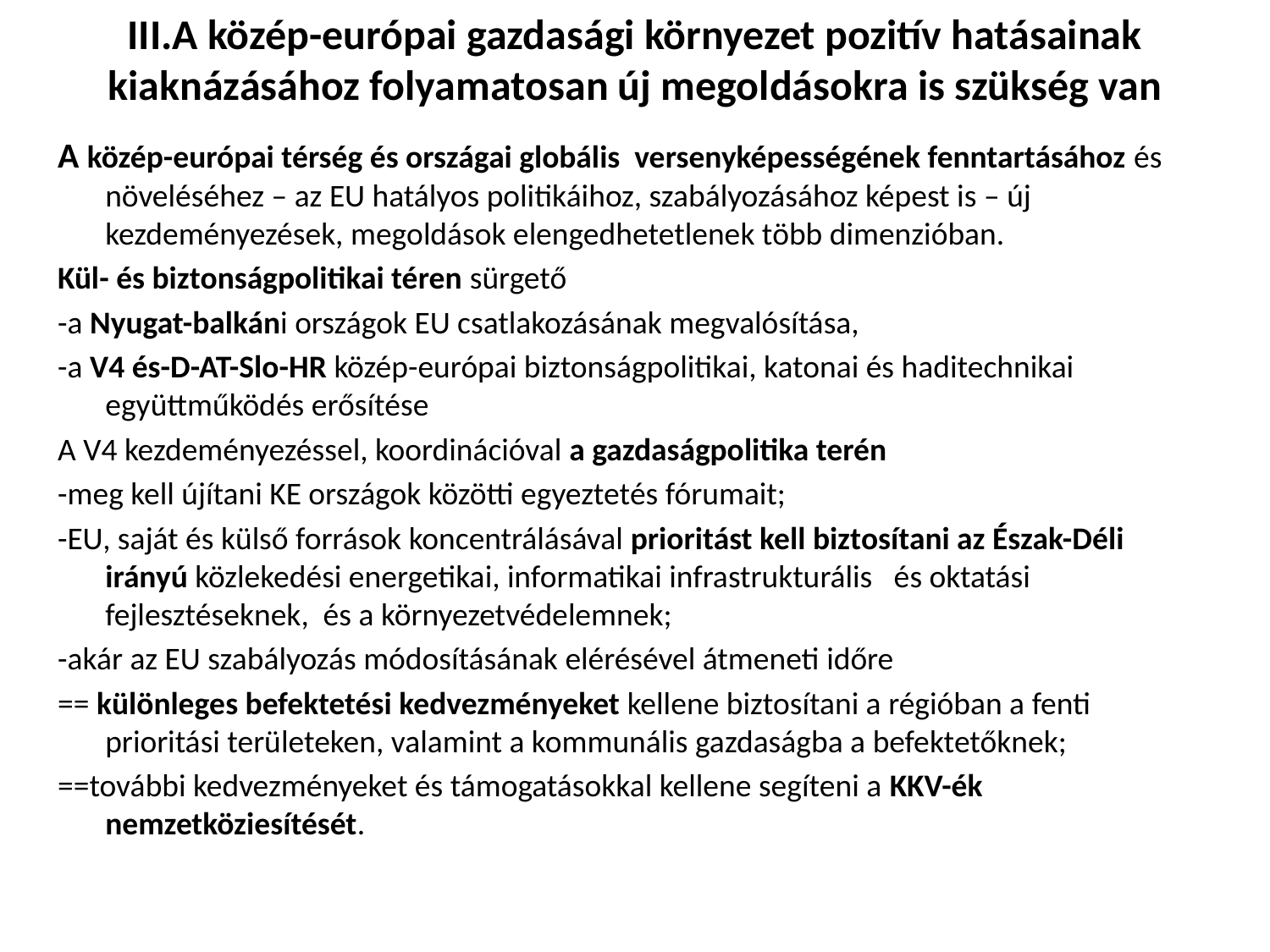

# III.A közép-európai gazdasági környezet pozitív hatásainak kiaknázásához folyamatosan új megoldásokra is szükség van
A közép-európai térség és országai globális  versenyképességének fenntartásához és növeléséhez – az EU hatályos politikáihoz, szabályozásához képest is – új kezdeményezések, megoldások elengedhetetlenek több dimenzióban.
Kül- és biztonságpolitikai téren sürgető
-a Nyugat-balkáni országok EU csatlakozásának megvalósítása,
-a V4 és-D-AT-Slo-HR közép-európai biztonságpolitikai, katonai és haditechnikai együttműködés erősítése
A V4 kezdeményezéssel, koordinációval a gazdaságpolitika terén
-meg kell újítani KE országok közötti egyeztetés fórumait;
-EU, saját és külső források koncentrálásával prioritást kell biztosítani az Észak-Déli irányú közlekedési energetikai, informatikai infrastrukturális   és oktatási fejlesztéseknek,  és a környezetvédelemnek;
-akár az EU szabályozás módosításának elérésével átmeneti időre
== különleges befektetési kedvezményeket kellene biztosítani a régióban a fenti prioritási területeken, valamint a kommunális gazdaságba a befektetőknek;
==további kedvezményeket és támogatásokkal kellene segíteni a KKV-ék nemzetköziesítését.